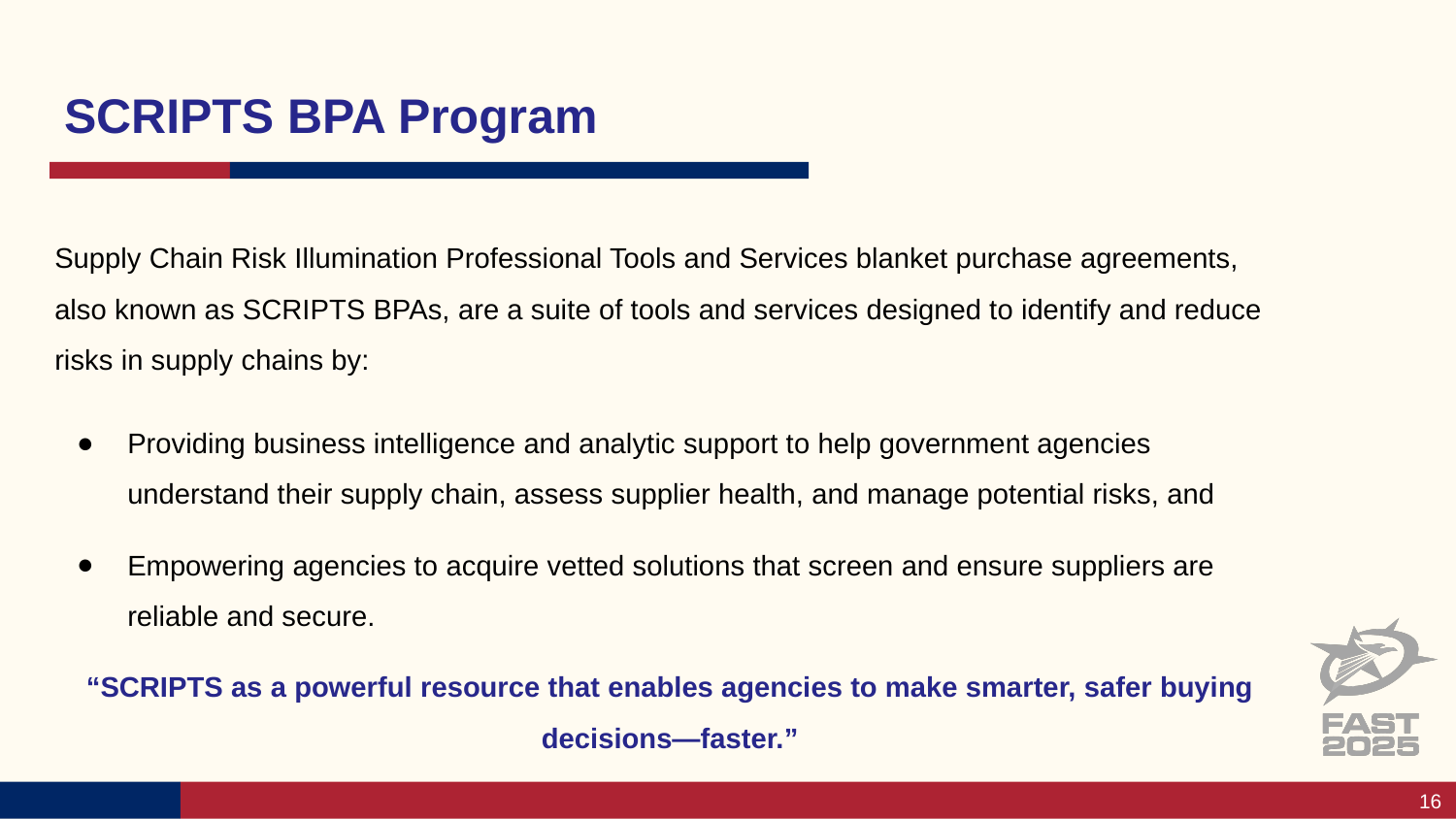

# SCRIPTS BPA Program

Supply Chain Risk Illumination Professional Tools and Services blanket purchase agreements, also known as SCRIPTS BPAs, are a suite of tools and services designed to identify and reduce risks in supply chains by:
Providing business intelligence and analytic support to help government agencies understand their supply chain, assess supplier health, and manage potential risks, and
Empowering agencies to acquire vetted solutions that screen and ensure suppliers are reliable and secure.
“SCRIPTS as a powerful resource that enables agencies to make smarter, safer buying decisions—faster.”

16